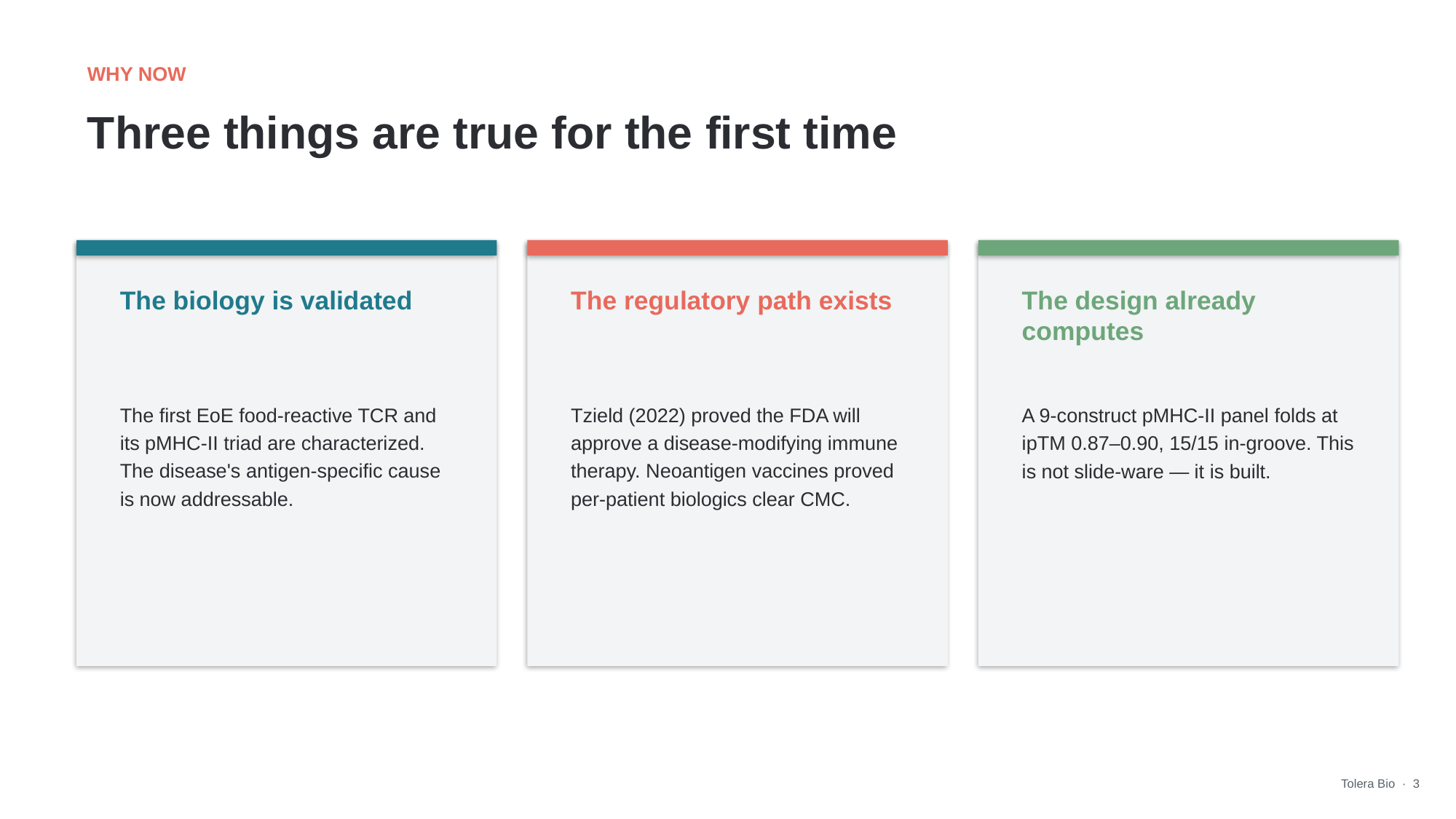

WHY NOW
Three things are true for the first time

The biology is validated
The regulatory path exists
The design already computes
The first EoE food-reactive TCR and its pMHC-II triad are characterized. The disease's antigen-specific cause is now addressable.
Tzield (2022) proved the FDA will approve a disease-modifying immune therapy. Neoantigen vaccines proved per-patient biologics clear CMC.
A 9-construct pMHC-II panel folds at ipTM 0.87–0.90, 15/15 in-groove. This is not slide-ware — it is built.
Tolera Bio  ·  3